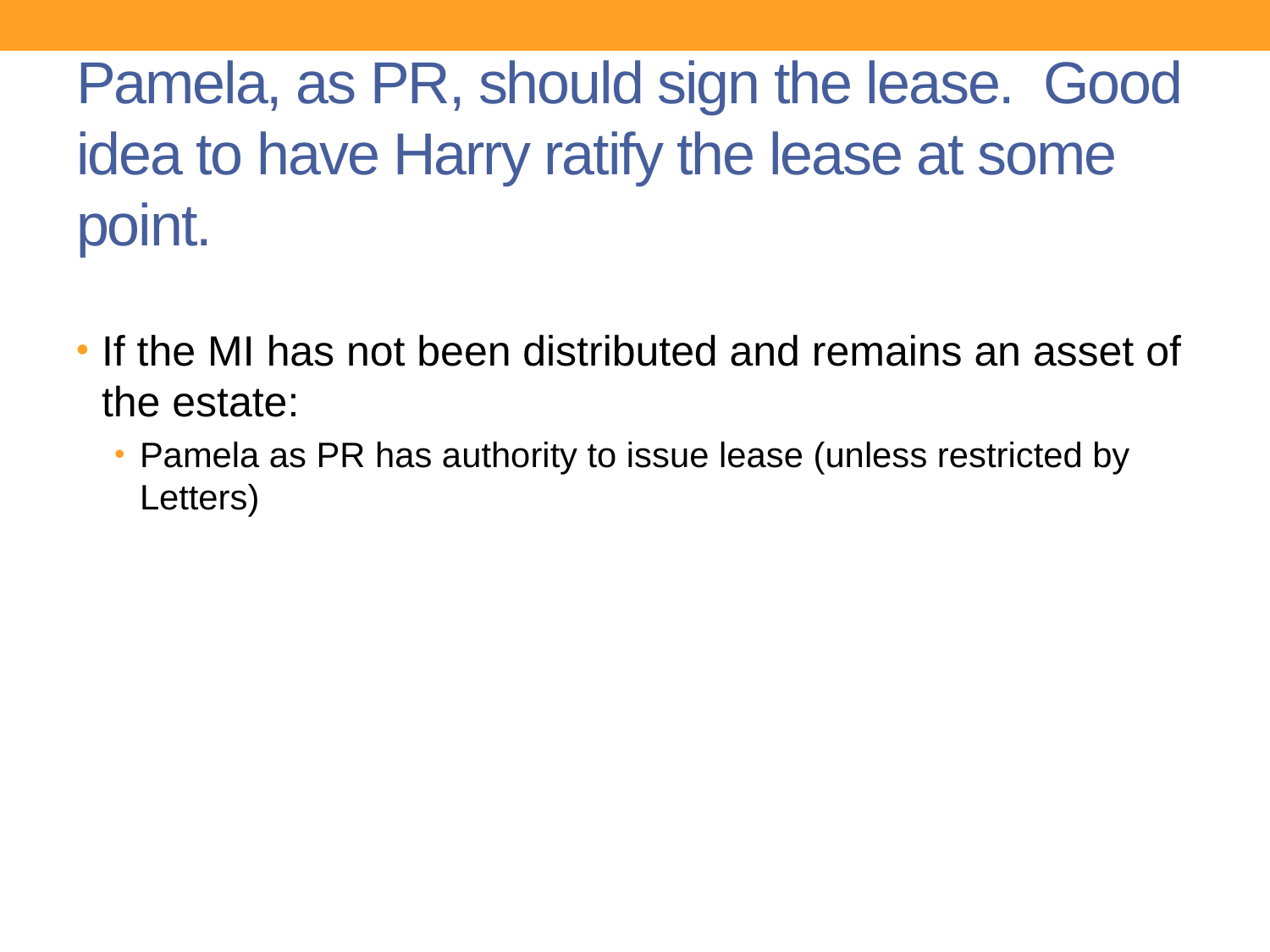

# Pamela, as PR, should sign the lease.  Good idea to have Harry ratify the lease at some point.
If the MI has not been distributed and remains an asset of the estate:
Pamela as PR has authority to issue lease (unless restricted by Letters)